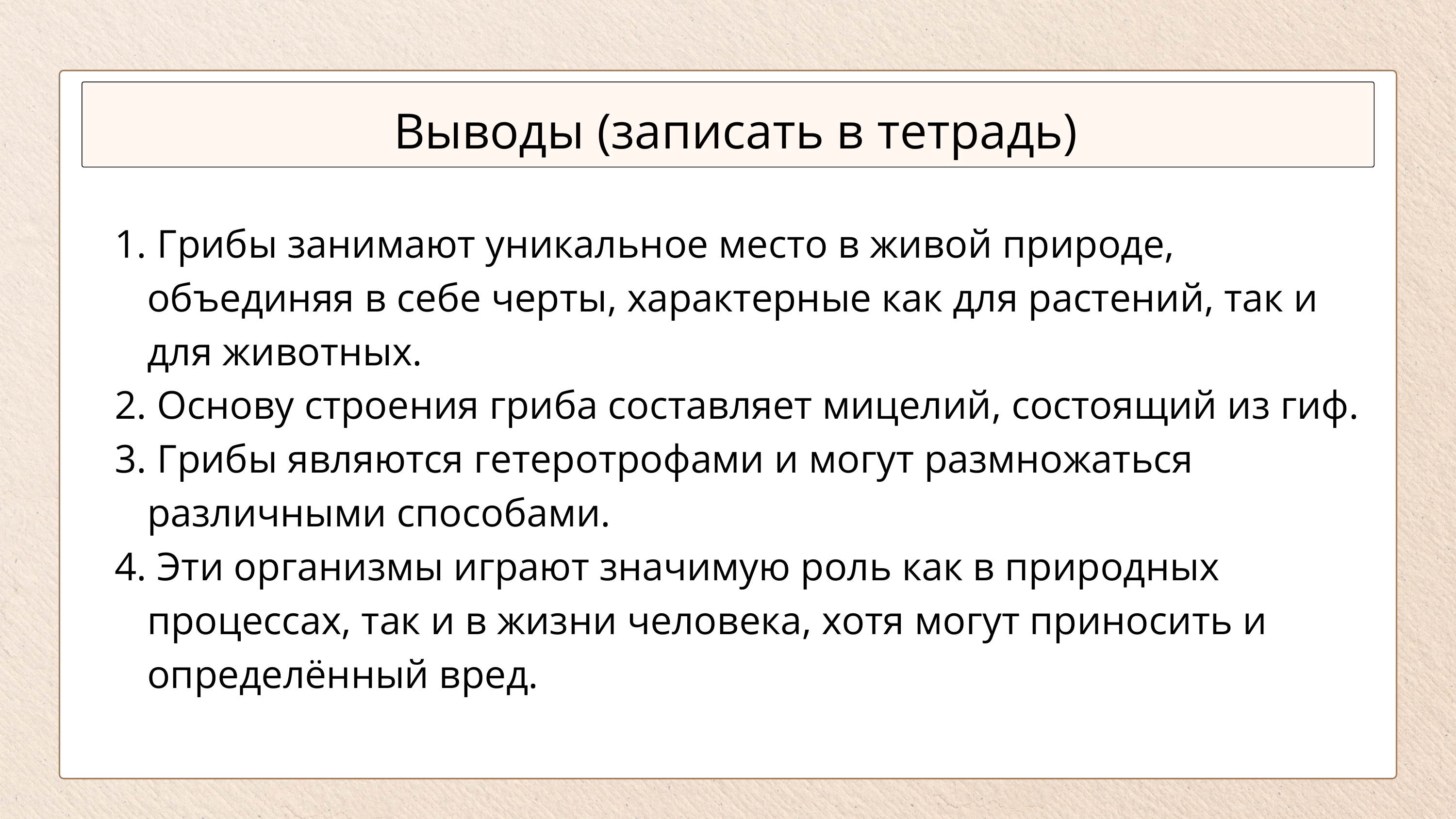

Выводы (записать в тетрадь)
 Грибы занимают уникальное место в живой природе, объединяя в себе черты, характерные как для растений, так и для животных.
 Основу строения гриба составляет мицелий, состоящий из гиф.
 Грибы являются гетеротрофами и могут размножаться различными способами.
 Эти организмы играют значимую роль как в природных процессах, так и в жизни человека, хотя могут приносить и определённый вред.